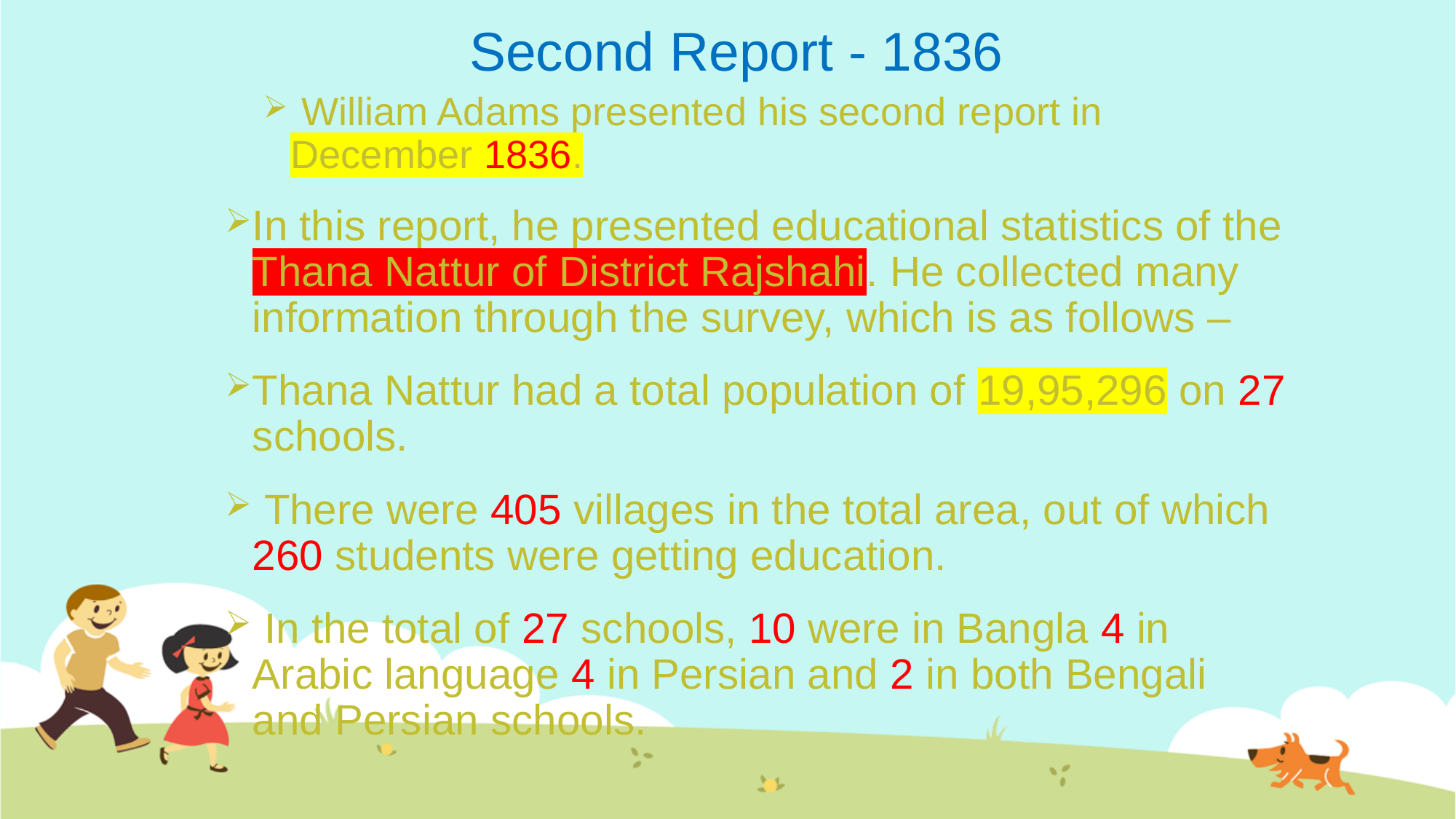

# Second Report - 1836
 William Adams presented his second report in December 1836.
In this report, he presented educational statistics of the Thana Nattur of District Rajshahi. He collected many information through the survey, which is as follows –
Thana Nattur had a total population of 19,95,296 on 27 schools.
 There were 405 villages in the total area, out of which 260 students were getting education.
 In the total of 27 schools, 10 were in Bangla 4 in Arabic language 4 in Persian and 2 in both Bengali and Persian schools.